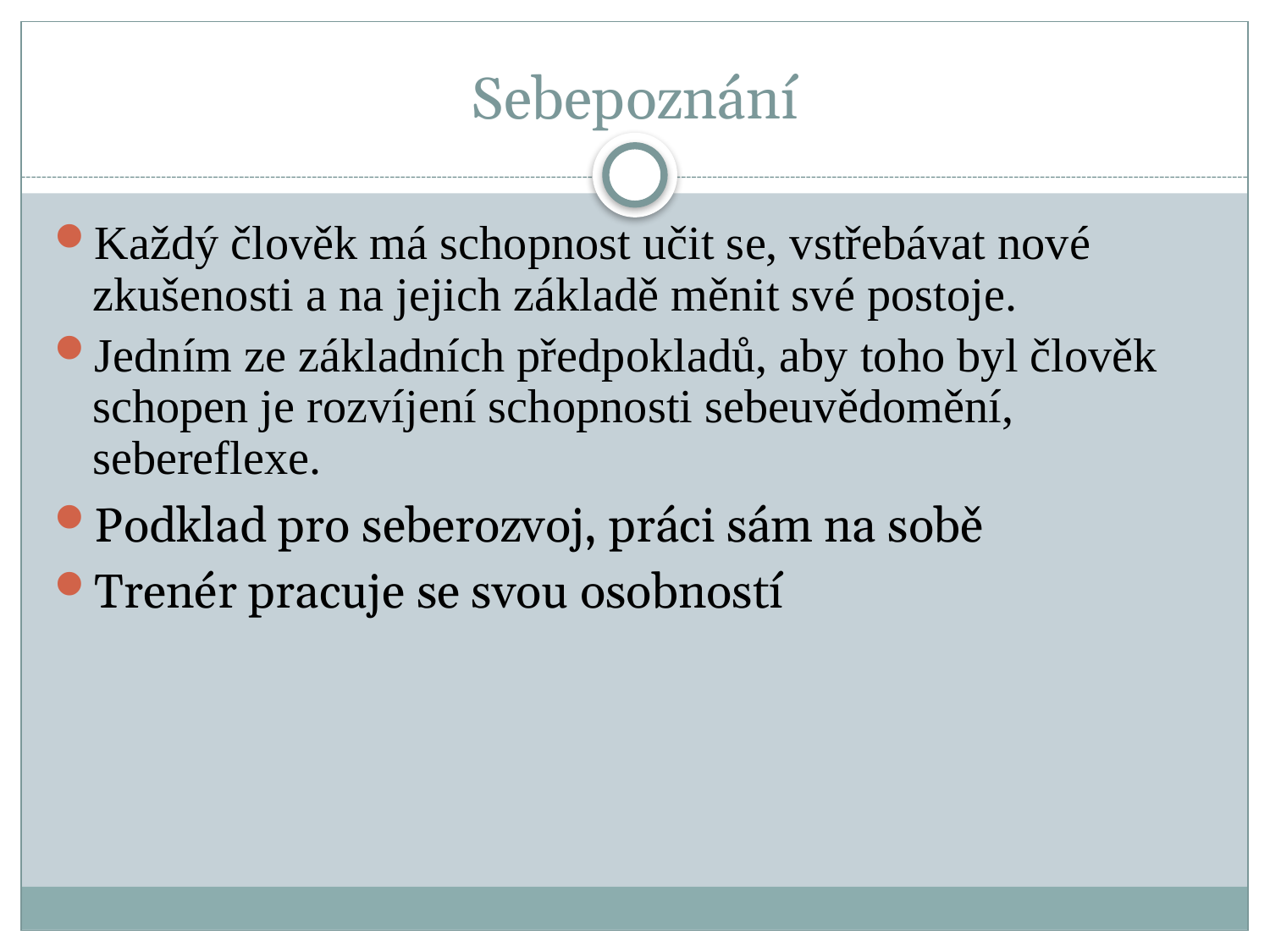

# Sebepoznání
Každý člověk má schopnost učit se, vstřebávat nové zkušenosti a na jejich základě měnit své postoje.
Jedním ze základních předpokladů, aby toho byl člověk schopen je rozvíjení schopnosti sebeuvědomění, sebereflexe.
Podklad pro seberozvoj, práci sám na sobě
Trenér pracuje se svou osobností